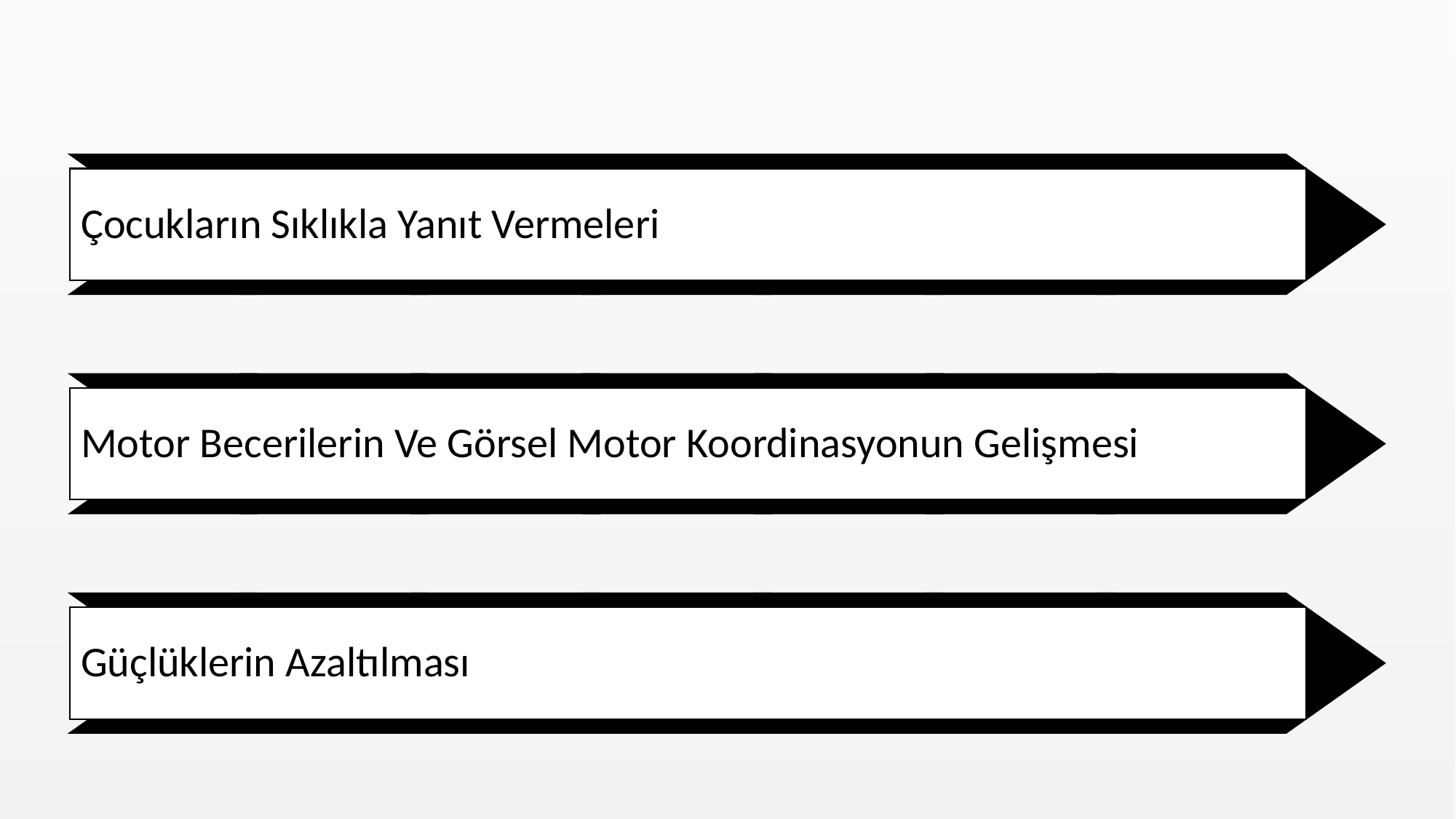

Çocukların Sıklıkla Yanıt Vermeleri

Motor Becerilerin Ve Görsel Motor Koordinasyonun Gelişmesi

Güçlüklerin Azaltılması